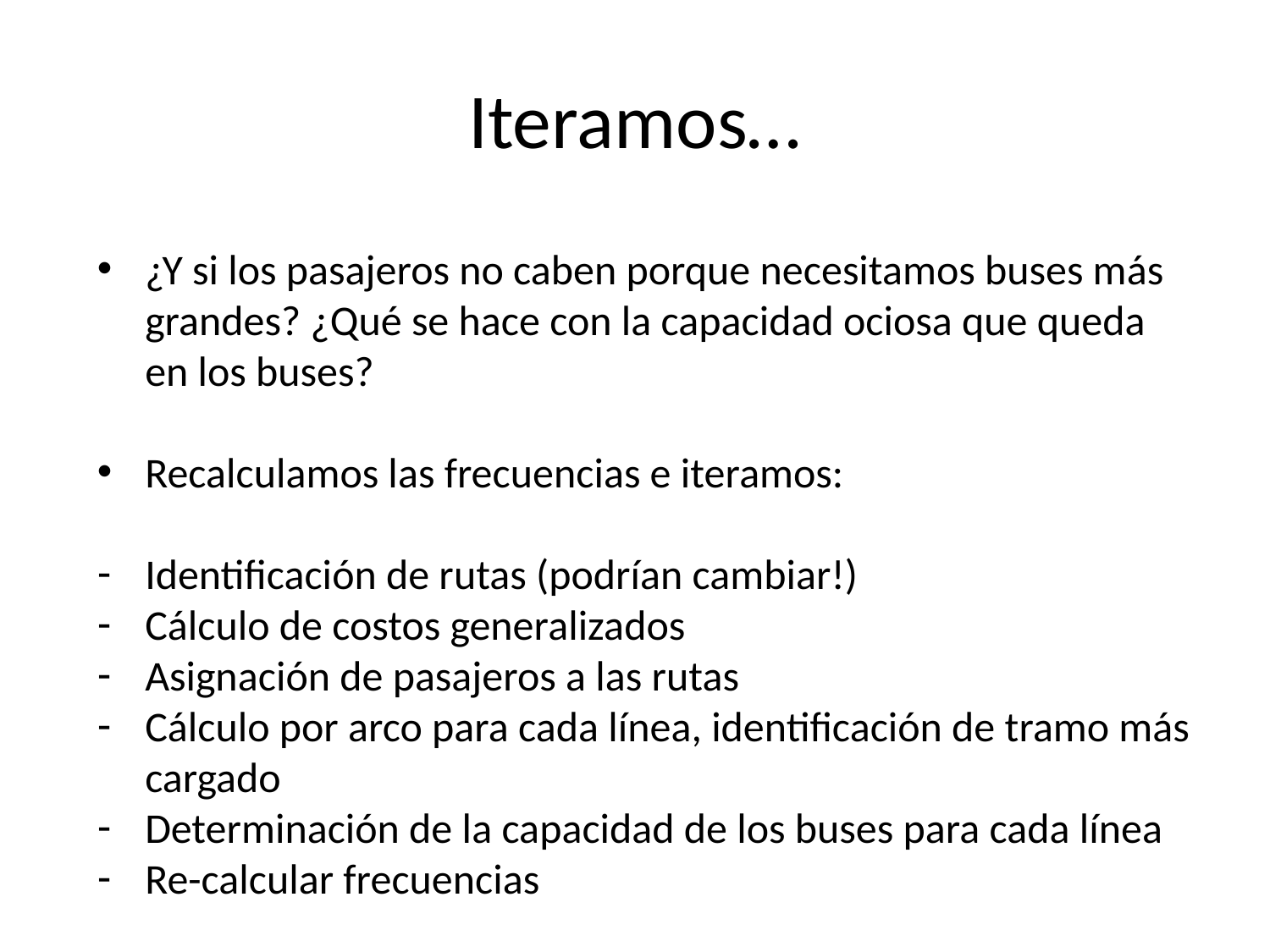

# Iteramos…
¿Y si los pasajeros no caben porque necesitamos buses más grandes? ¿Qué se hace con la capacidad ociosa que queda en los buses?

Recalculamos las frecuencias e iteramos:

Identificación de rutas (podrían cambiar!)
Cálculo de costos generalizados
Asignación de pasajeros a las rutas
Cálculo por arco para cada línea, identificación de tramo más cargado
Determinación de la capacidad de los buses para cada línea
Re-calcular frecuencias